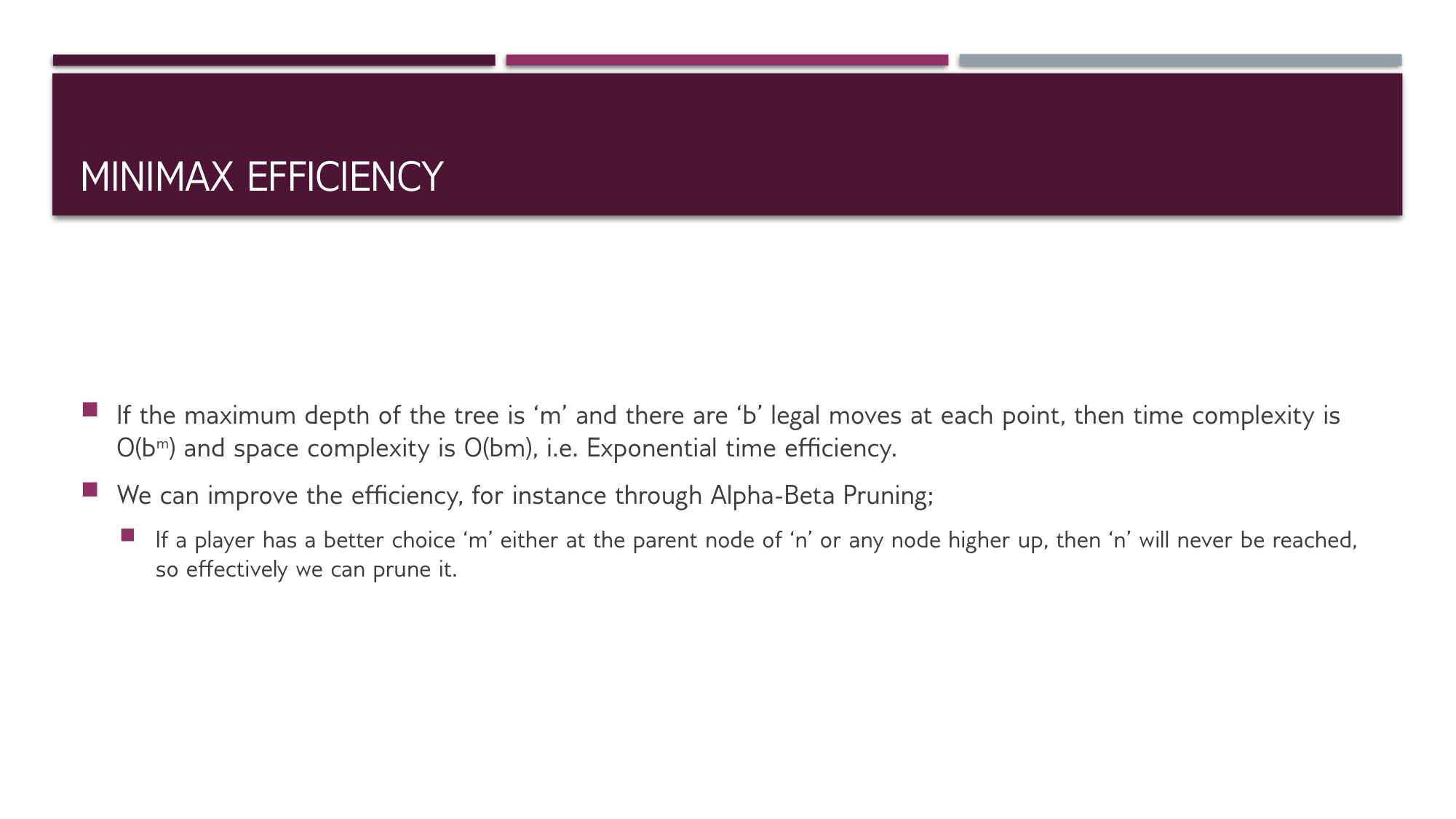

# Minimax Efficiency
If the maximum depth of the tree is ‘m’ and there are ‘b’ legal moves at each point, then time complexity is O(bm) and space complexity is O(bm), i.e. Exponential time efficiency.
We can improve the efficiency, for instance through Alpha-Beta Pruning;
If a player has a better choice ‘m’ either at the parent node of ‘n’ or any node higher up, then ‘n’ will never be reached, so effectively we can prune it.